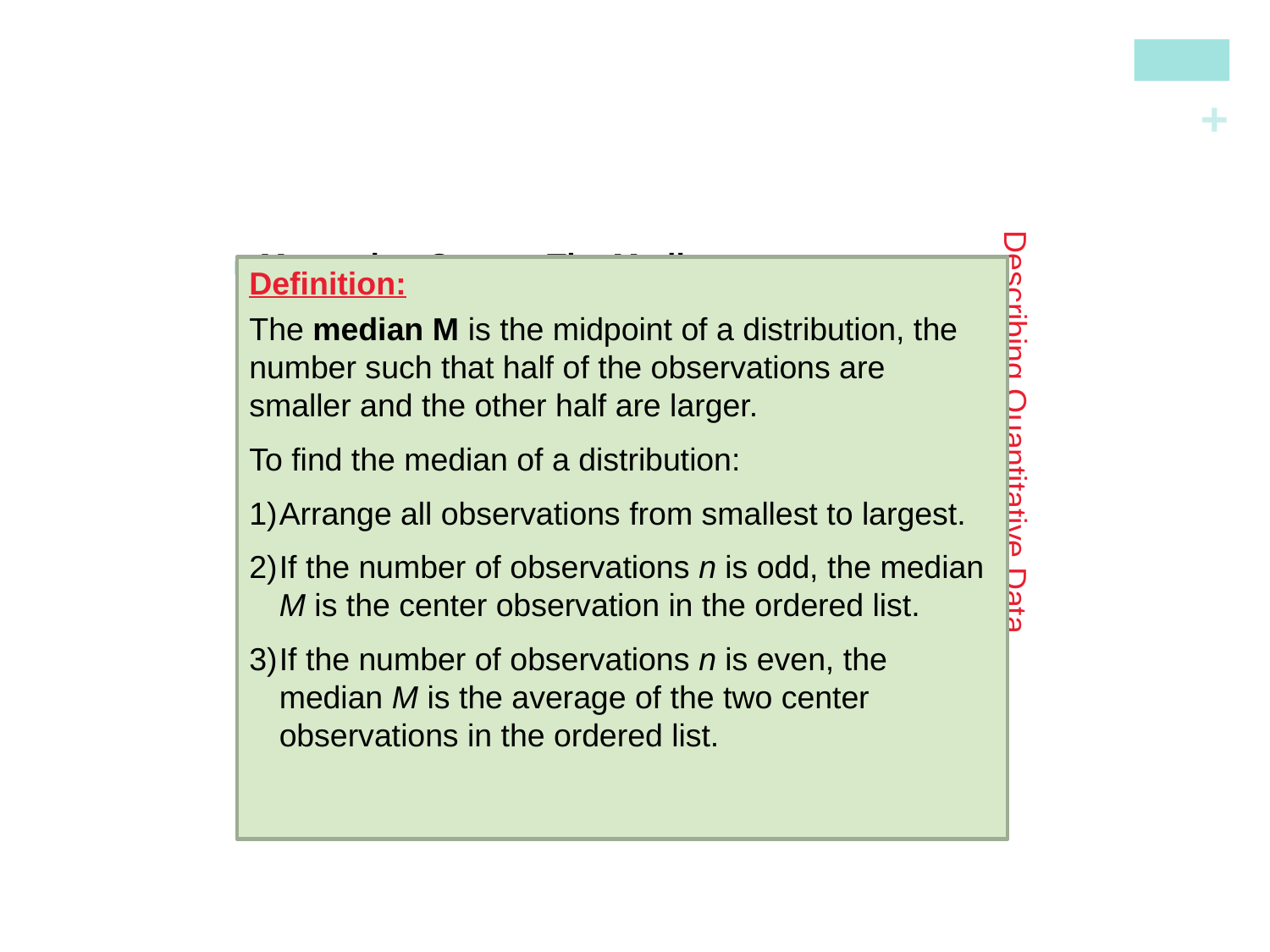

Measuring Center: The Median
Another common measure of center is the median.

# Describing Quantitative Data
Definition:

The median M is the midpoint of a distribution, the number such that half of the observations are smaller and the other half are larger.
To find the median of a distribution:
Arrange all observations from smallest to largest.
If the number of observations n is odd, the median M is the center observation in the ordered list.
If the number of observations n is even, the median M is the average of the two center observations in the ordered list.